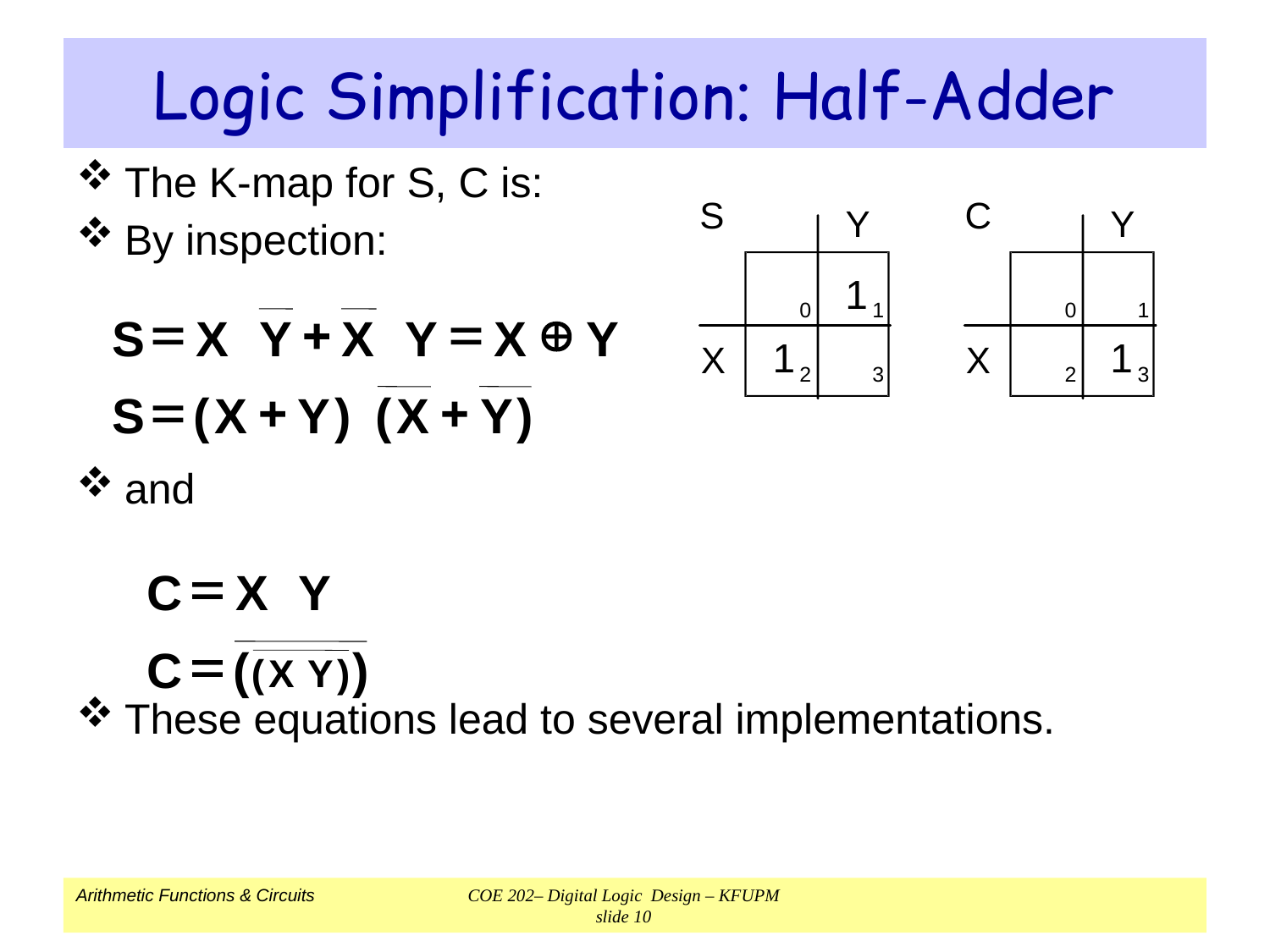

# Logic Simplification: Half-Adder
The K-map for S, C is:
By inspection:

and

These equations lead to several implementations.

S
C
Y
Y

1
0
1
0
1

1
1
X
X
2
3
2
3
=
+
=
⊕
S
X
Y
X
Y
X
Y

=
+

+
S
(
X
Y
)
(
X
Y
)

=

C
X
Y
=
C
(
)

(
X
Y
)